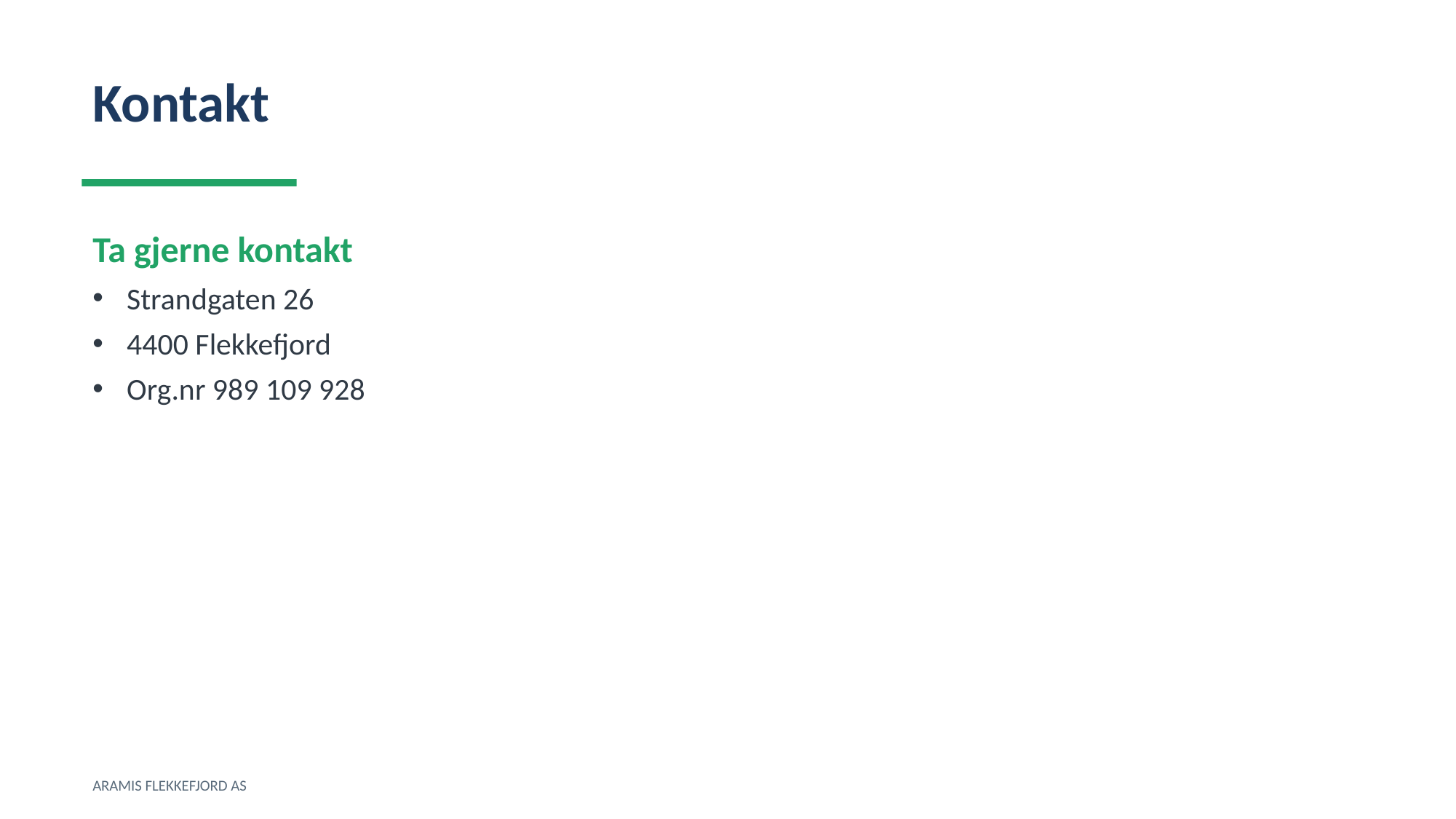

Kontakt

Ta gjerne kontakt
Strandgaten 26
4400 Flekkefjord
Org.nr 989 109 928
ARAMIS FLEKKEFJORD AS